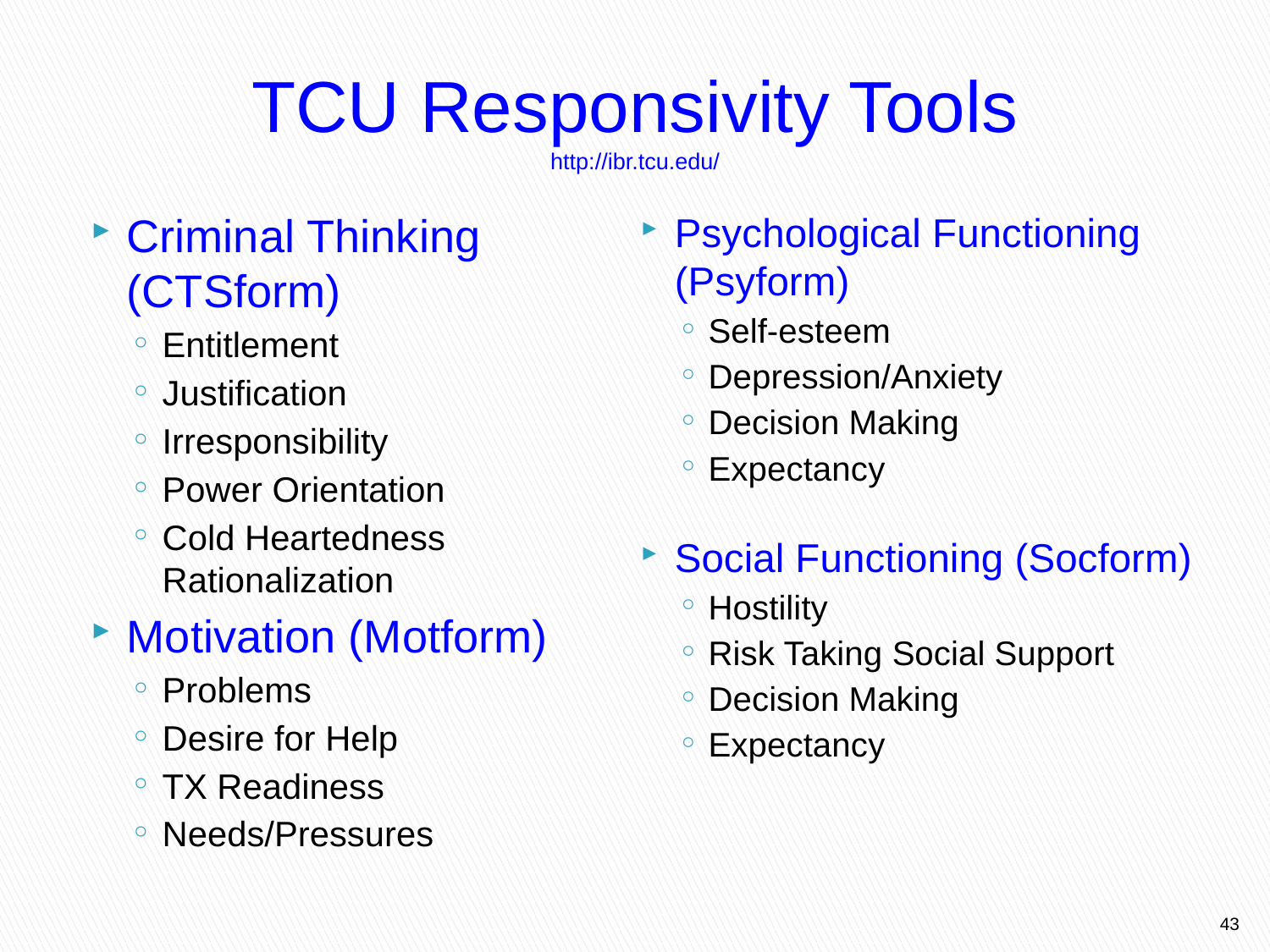

# TCU Responsivity Tools http://ibr.tcu.edu/
Criminal Thinking (CTSform)
Entitlement
Justification
Irresponsibility
Power Orientation
Cold Heartedness Rationalization
Motivation (Motform)
Problems
Desire for Help
TX Readiness
Needs/Pressures

Psychological Functioning (Psyform)
Self-esteem
Depression/Anxiety
Decision Making
Expectancy

Social Functioning (Socform)
Hostility
Risk Taking Social Support
Decision Making
Expectancy

43